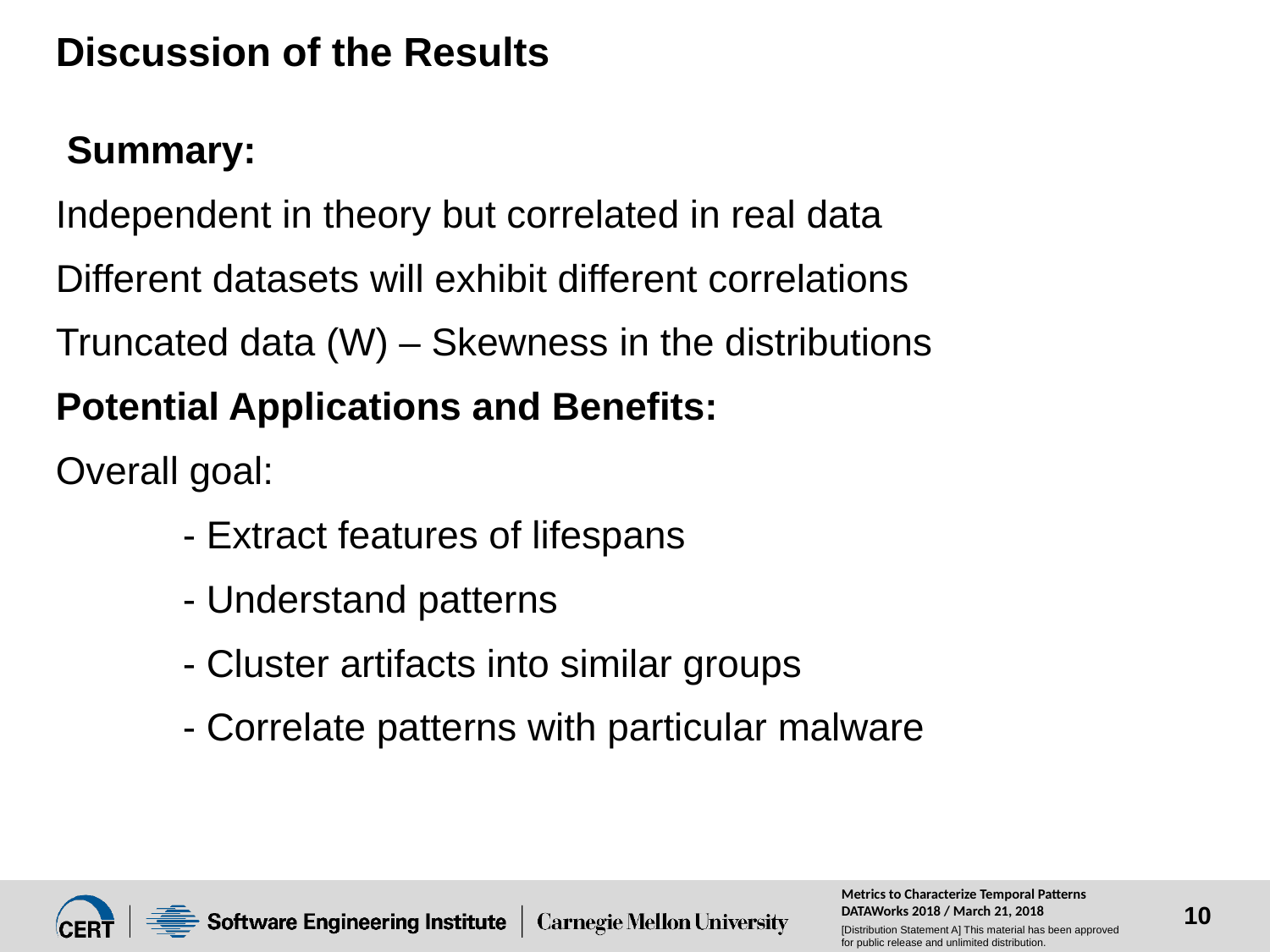

# Discussion of the Results
 Summary:
Independent in theory but correlated in real data
Different datasets will exhibit different correlations
Truncated data (W) – Skewness in the distributions
Potential Applications and Benefits:
Overall goal:
	- Extract features of lifespans
	- Understand patterns
	- Cluster artifacts into similar groups
	- Correlate patterns with particular malware